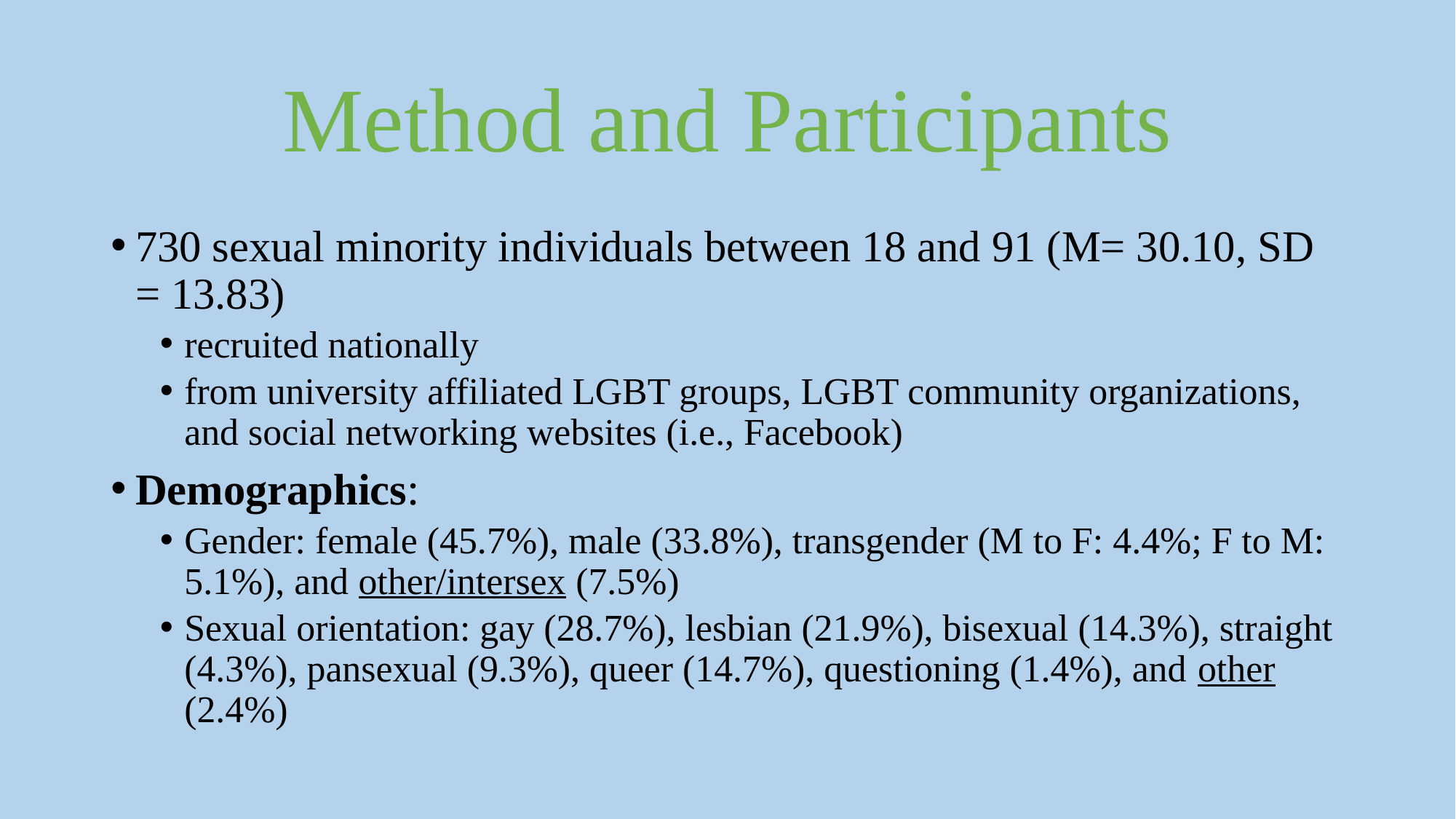

# Method and Participants
730 sexual minority individuals between 18 and 91 (M= 30.10, SD = 13.83)
recruited nationally
from university affiliated LGBT groups, LGBT community organizations, and social networking websites (i.e., Facebook)
Demographics:
Gender: female (45.7%), male (33.8%), transgender (M to F: 4.4%; F to M: 5.1%), and other/intersex (7.5%)
Sexual orientation: gay (28.7%), lesbian (21.9%), bisexual (14.3%), straight (4.3%), pansexual (9.3%), queer (14.7%), questioning (1.4%), and other (2.4%)